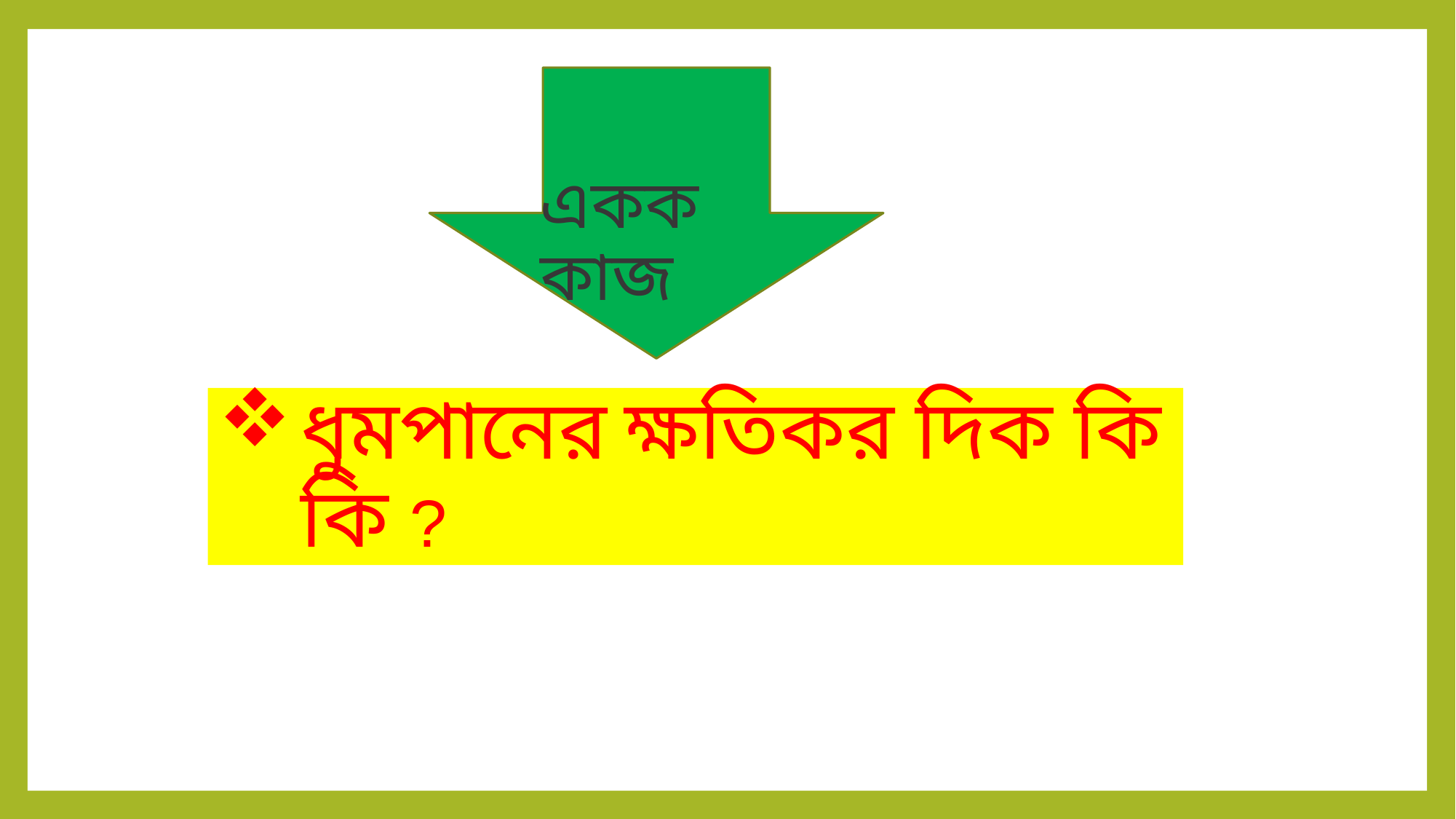

# একক কাজ
ধুমপানের ক্ষতিকর দিক কি কি ?